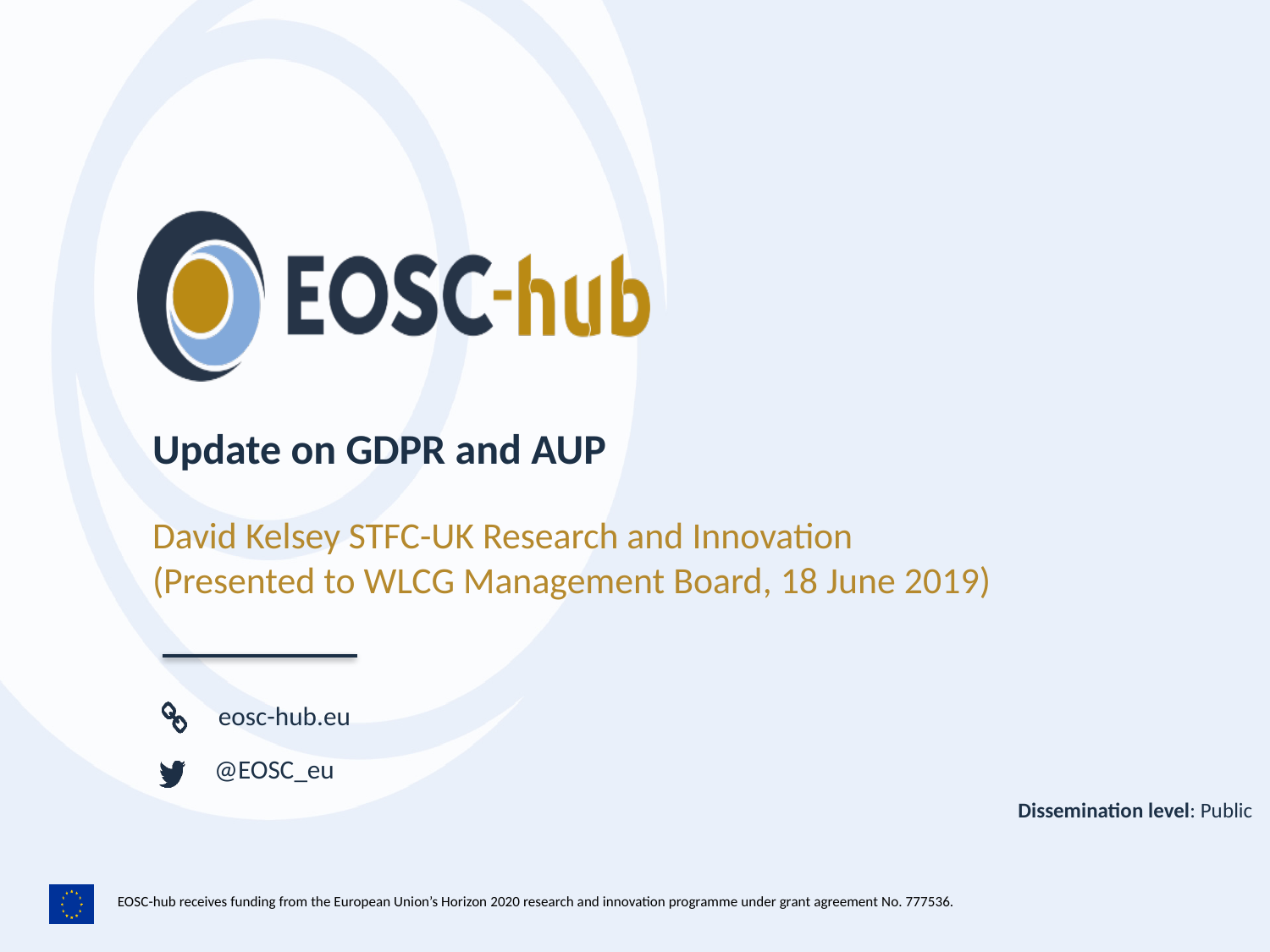

Update on GDPR and AUP
David Kelsey STFC-UK Research and Innovation
(Presented to WLCG Management Board, 18 June 2019)
Dissemination level: Public